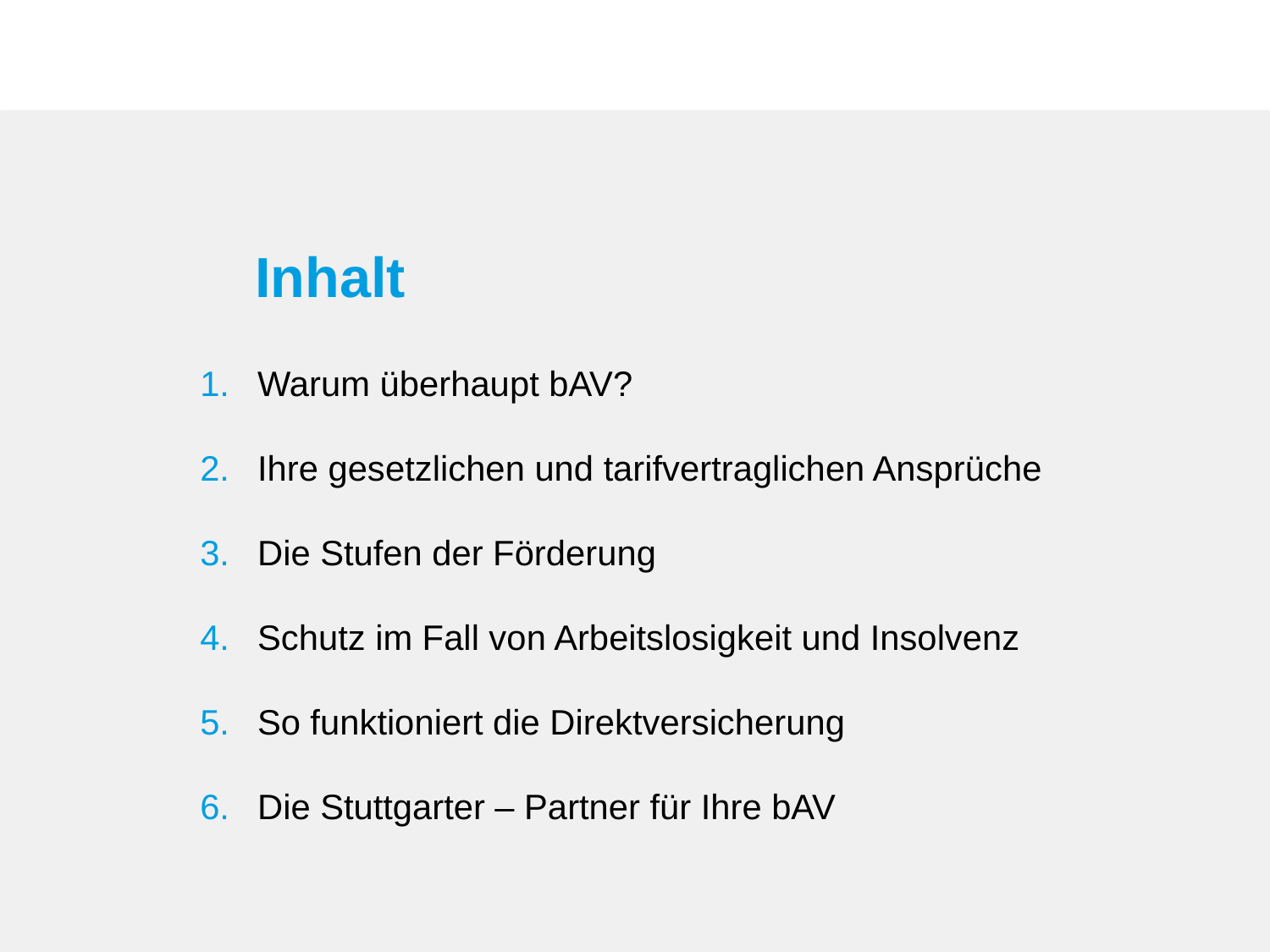

# Inhalt
Warum überhaupt bAV?
Ihre gesetzlichen und tarifvertraglichen Ansprüche
Die Stufen der Förderung
Schutz im Fall von Arbeitslosigkeit und Insolvenz
So funktioniert die Direktversicherung
Die Stuttgarter – Partner für Ihre bAV